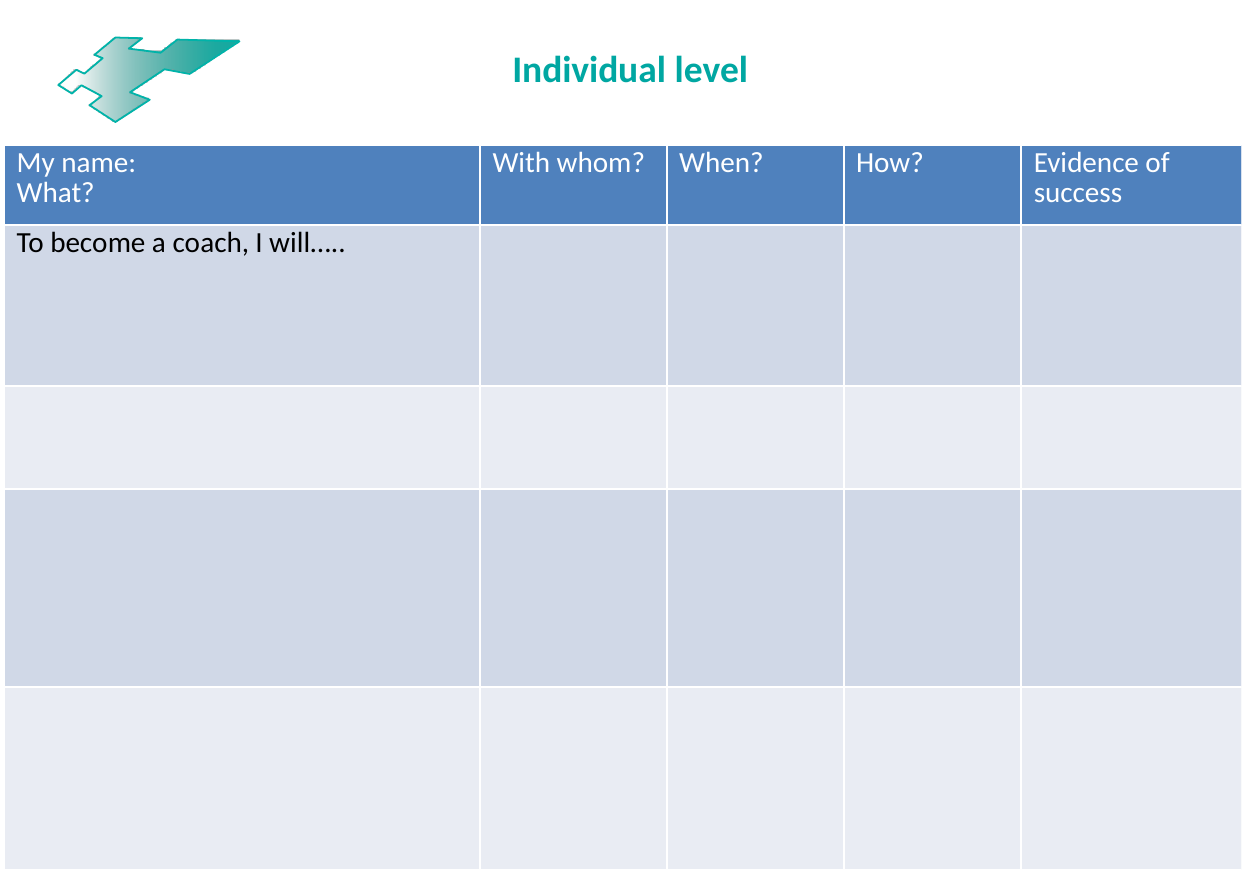

Individual level
| My name: What? | With whom? | When? | How? | Evidence of success |
| --- | --- | --- | --- | --- |
| To become a coach, I will….. |  |  |  |  |
|  |  |  |  |  |
|  |  |  |  |  |
|  |  |  |  |  |